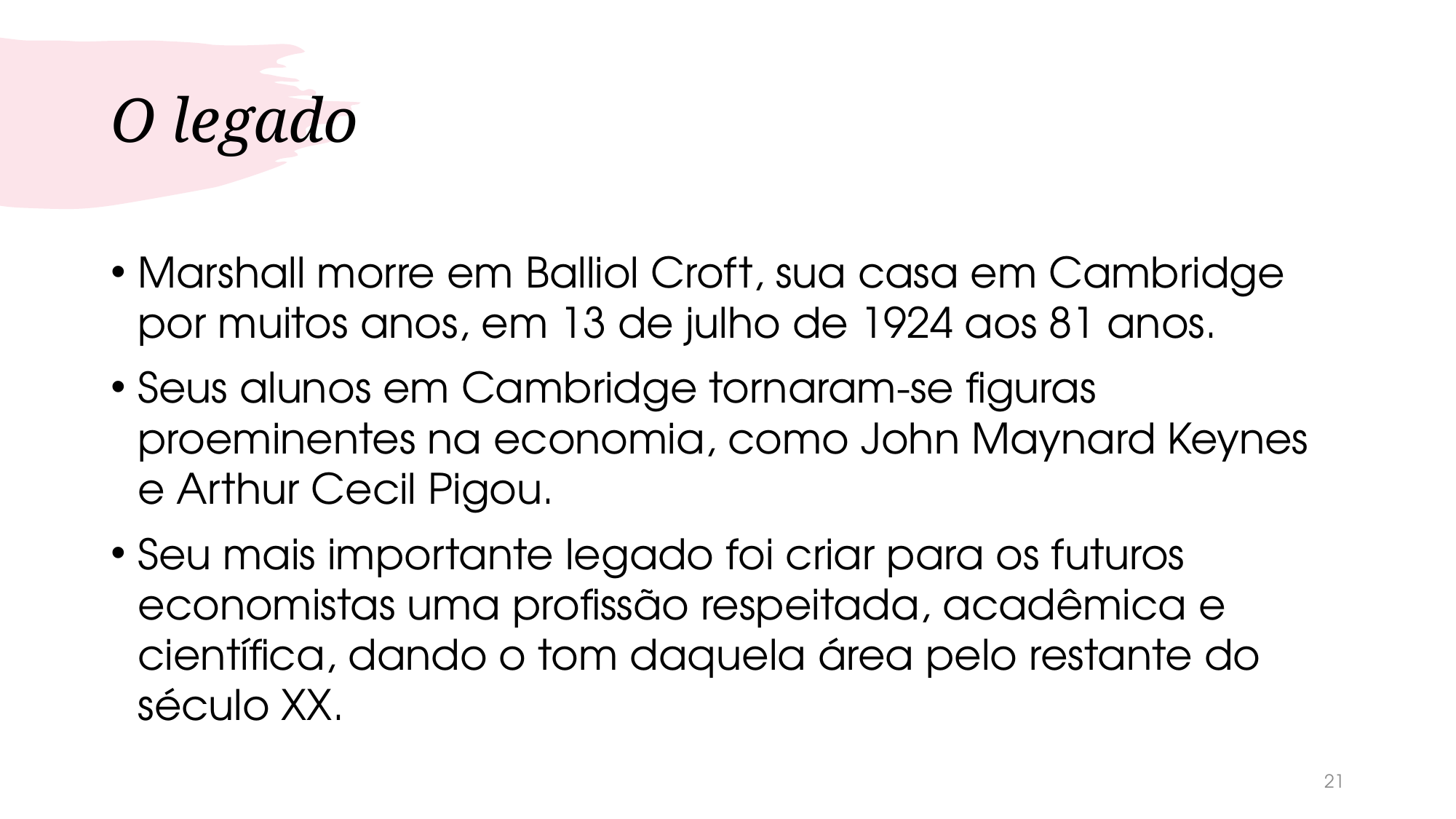

# O legado
Marshall morre em Balliol Croft, sua casa em Cambridge por muitos anos, em 13 de julho de 1924 aos 81 anos.
Seus alunos em Cambridge tornaram-se figuras proeminentes na economia, como John Maynard Keynes e Arthur Cecil Pigou.
Seu mais importante legado foi criar para os futuros economistas uma profissão respeitada, acadêmica e científica, dando o tom daquela área pelo restante do século XX.

21